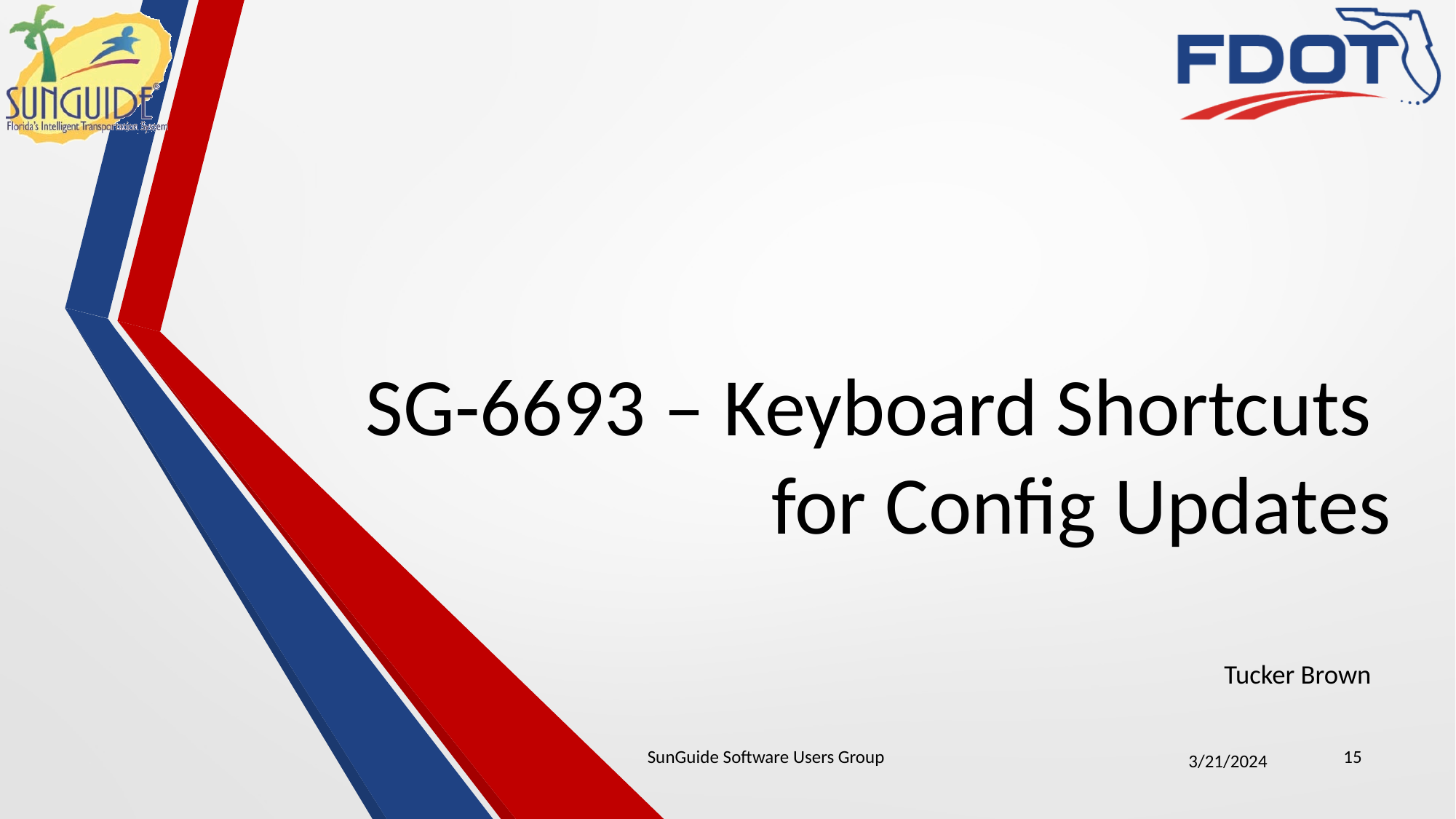

# SG-6693 – Keyboard Shortcuts for Config Updates

Tucker Brown
SunGuide Software Users Group
15
3/21/2024